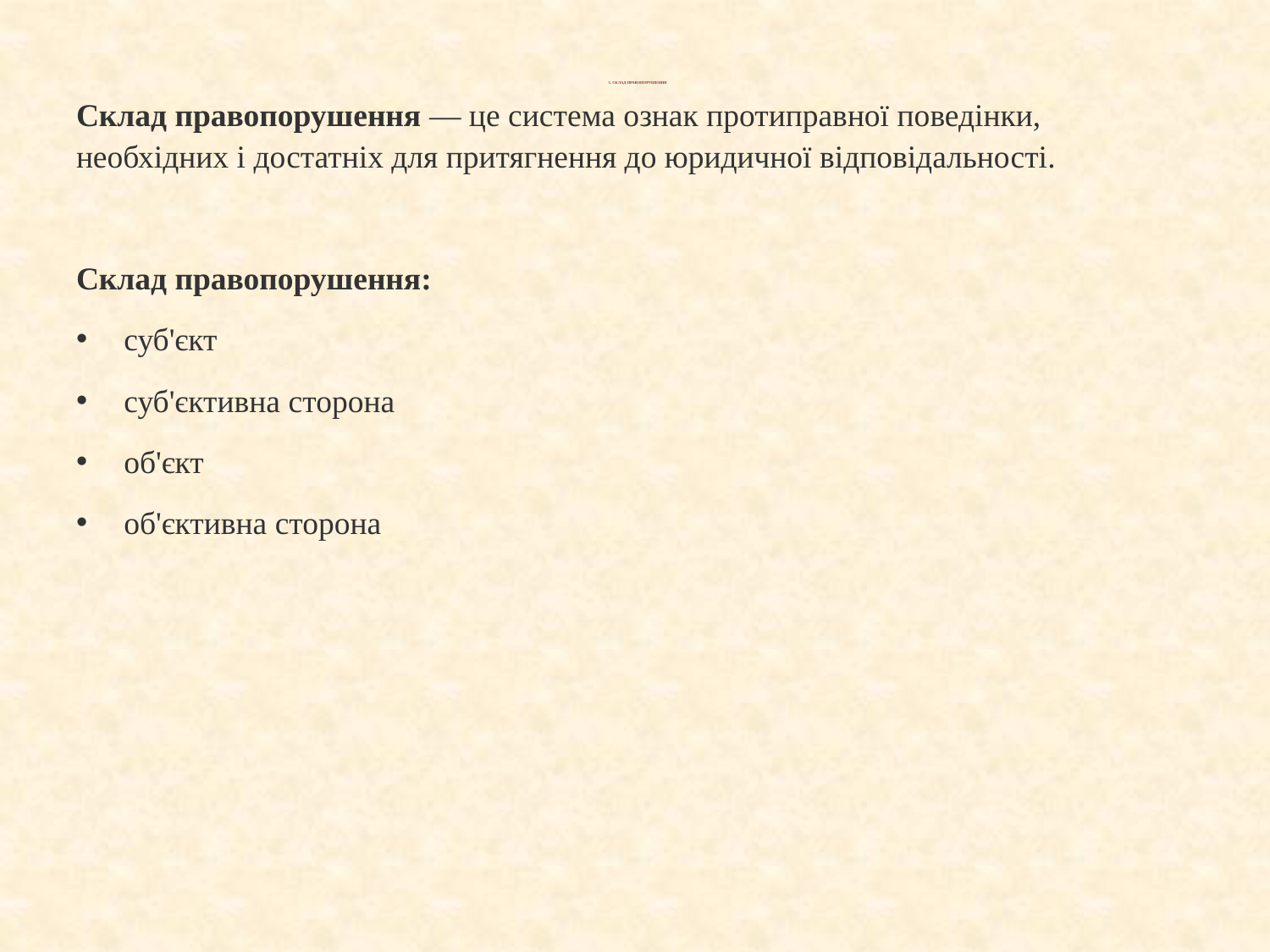

# 5. СКЛАД ПРАВОПОРУШЕННЯ
Склад правопорушення — це система ознак протиправної поведінки, необхідних і достатніх для притягнення до юридичної відповідальності.

Склад правопорушення:
суб'єкт
суб'єктивна сторона
об'єкт
об'єктивна сторона